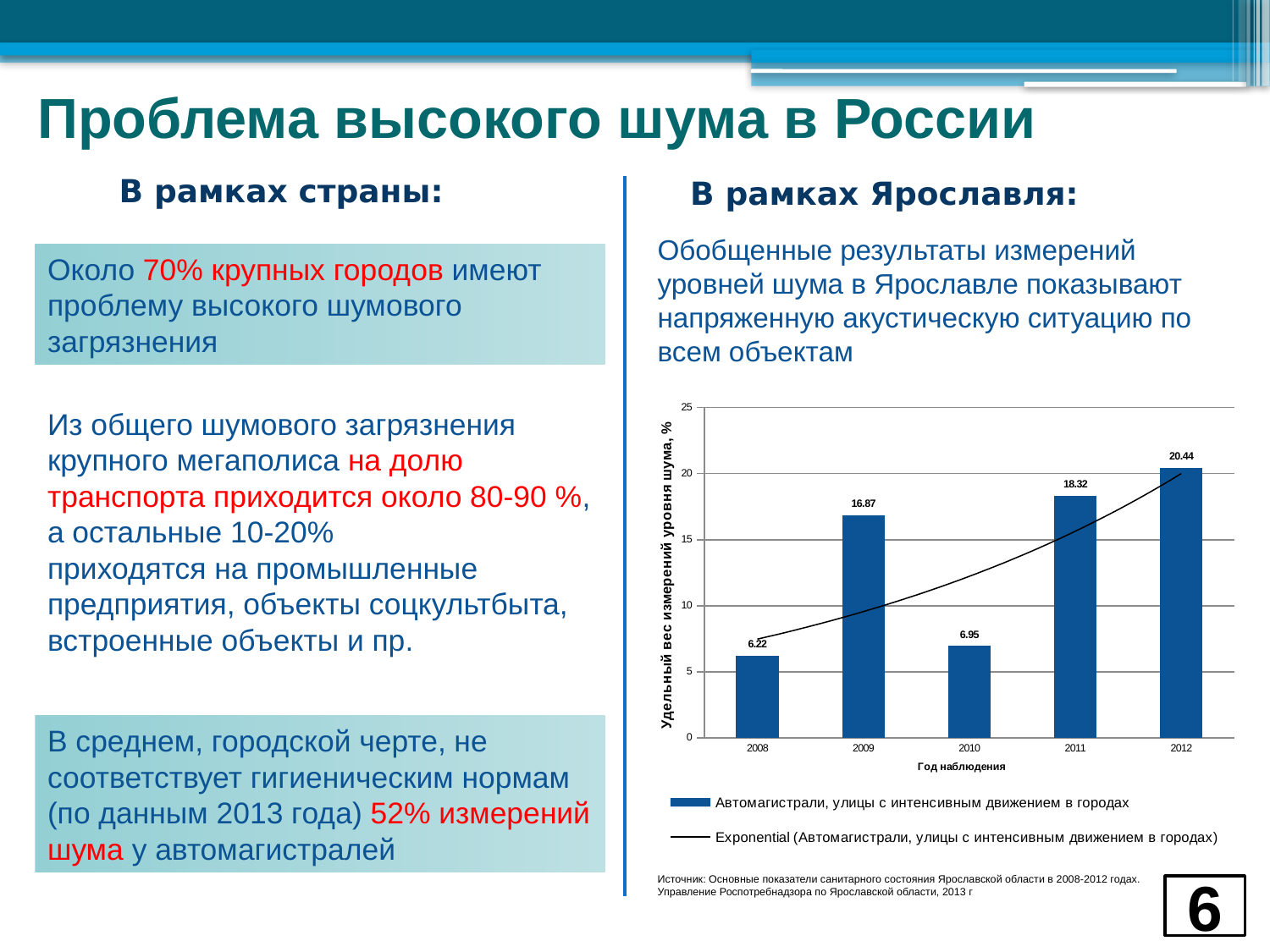

Проблема высокого шума в России
В рамках страны:
В рамках Ярославля:
Обобщенные результаты измерений уровней шума в Ярославле показывают напряженную акустическую ситуацию по всем объектам
Около 70% крупных городов имеют проблему высокого шумового
загрязнения

### Chart

| Category | Автомагистрали, улицы с интенсивным движением в городах |
|---|---|
| 2008 | 6.22 |
| 2009 | 16.87 |
| 2010 | 6.95 |
| 2011 | 18.32 |
| 2012 | 20.439999999999987 |
Из общего шумового загрязнения крупного мегаполиса на долю
транспорта приходится около 80-90 %, а остальные 10-20%
приходятся на промышленные предприятия, объекты соцкультбыта,
встроенные объекты и пр.
В среднем, городской черте, не соответствует гигиеническим нормам (по данным 2013 года) 52% измерений шума у автомагистралей
Источник: Основные показатели санитарного состояния Ярославской области в 2008-2012 годах. Управление Роспотребнадзора по Ярославской области, 2013 г
6